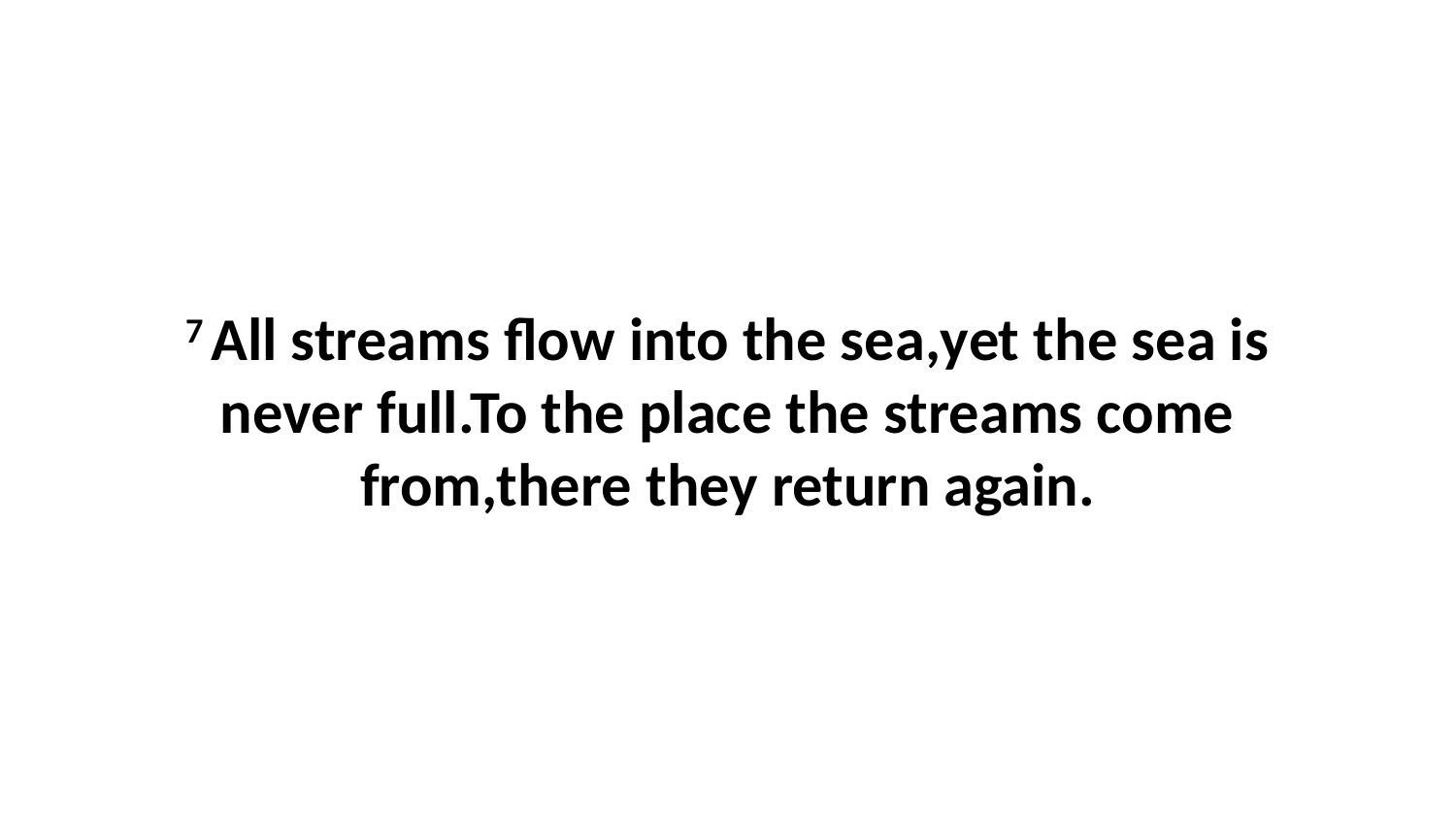

7 All streams flow into the sea,yet the sea is never full.To the place the streams come from,there they return again.